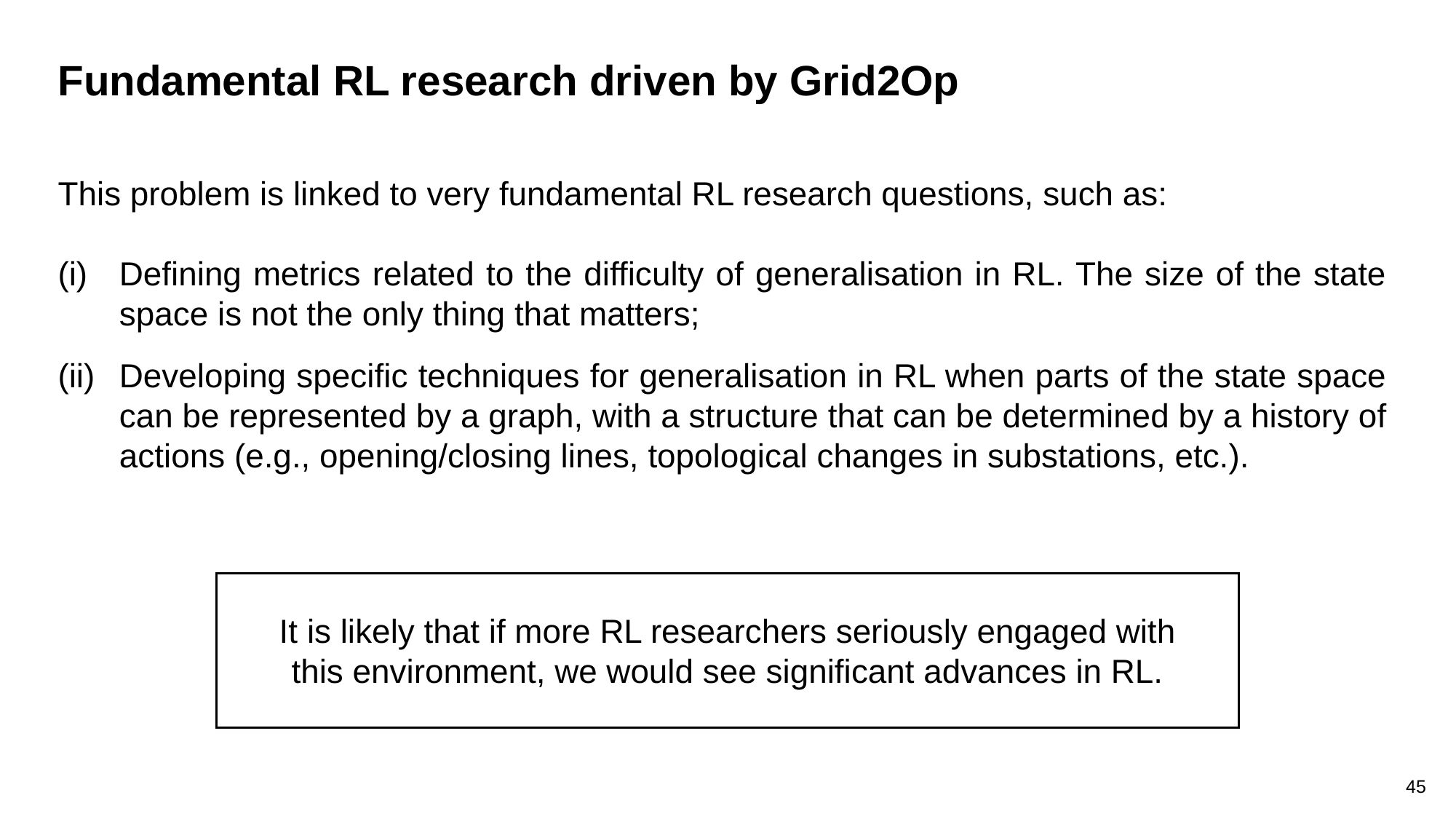

Fundamental RL research driven by Grid2Op
This problem is linked to very fundamental RL research questions, such as:

Defining metrics related to the difficulty of generalisation in RL. The size of the state space is not the only thing that matters;

Developing specific techniques for generalisation in RL when parts of the state space can be represented by a graph, with a structure that can be determined by a history of actions (e.g., opening/closing lines, topological changes in substations, etc.).

It is likely that if more RL researchers seriously engaged with this environment, we would see significant advances in RL.
45